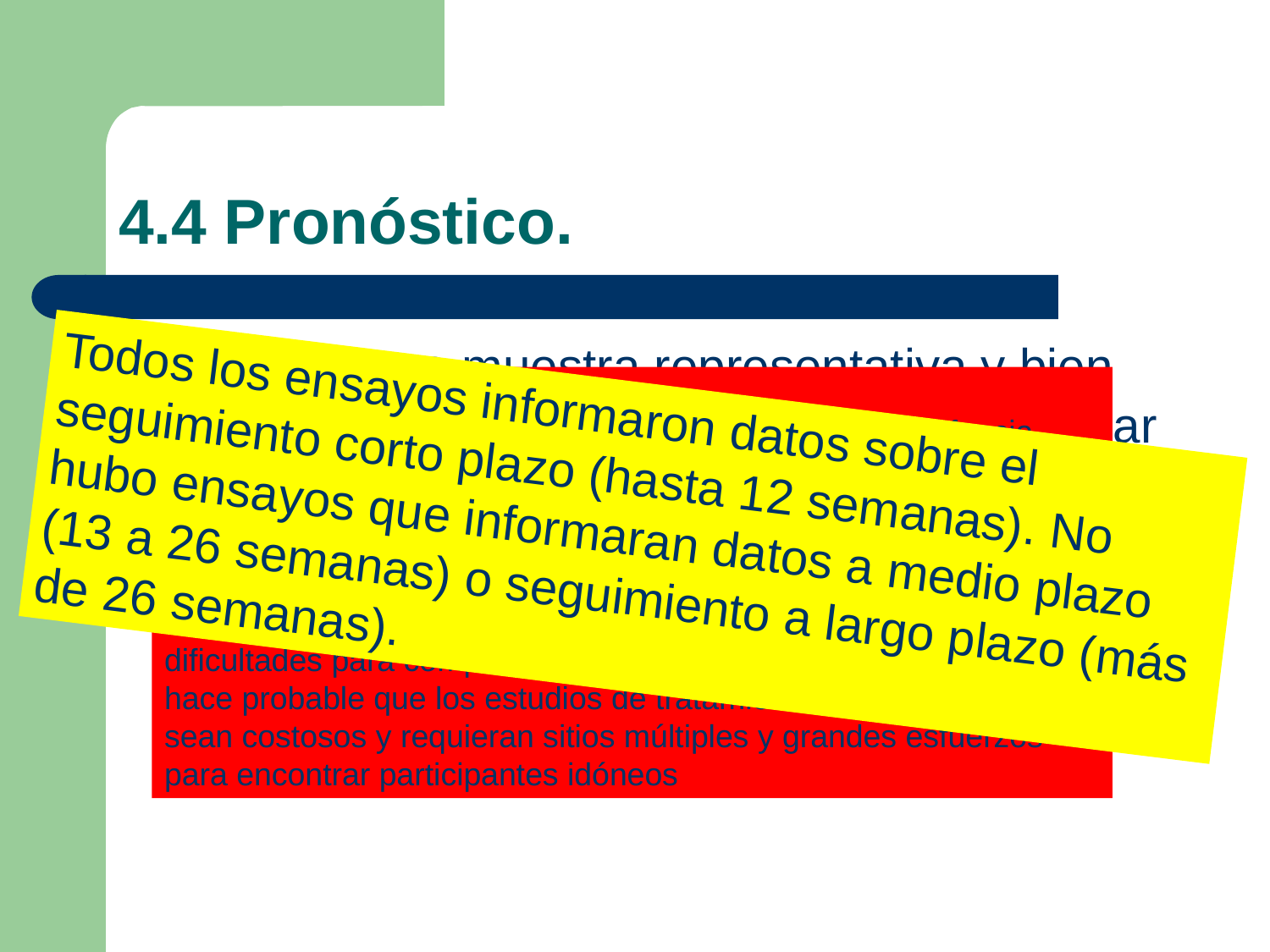

# 4.4 Pronóstico.
¿Existió una muestra representativa y bien definida de pacientes en un momento similar del curso de la enfermedad ?
¿Fue suficientemente prolongado y completo el seguimiento?
 Pocos estudios
La baja prevalencia de la esquizofrenia de inicio en la infancia
diiculta su estudio. Su baja prevalencia puede ser a una de las
razones de la escasez de ensayos clínicos controlados. La mitad
de los seis estudios identificados tenían menos de 30
participantes en total y ninguno de los estudios tenía más de
60. La rareza relativa de la enfermedad combinada con las
dificultades para comprobar el diagnóstico en este grupo etario
hace probable que los estudios de tratamiento para este trastorno
sean costosos y requieran sitios múltiples y grandes esfuerzos
para encontrar participantes idóneos
Todos los ensayos informaron datos sobre el seguimiento corto plazo (hasta 12 semanas). No hubo ensayos que informaran datos a medio plazo (13 a 26 semanas) o seguimiento a largo plazo (más de 26 semanas).